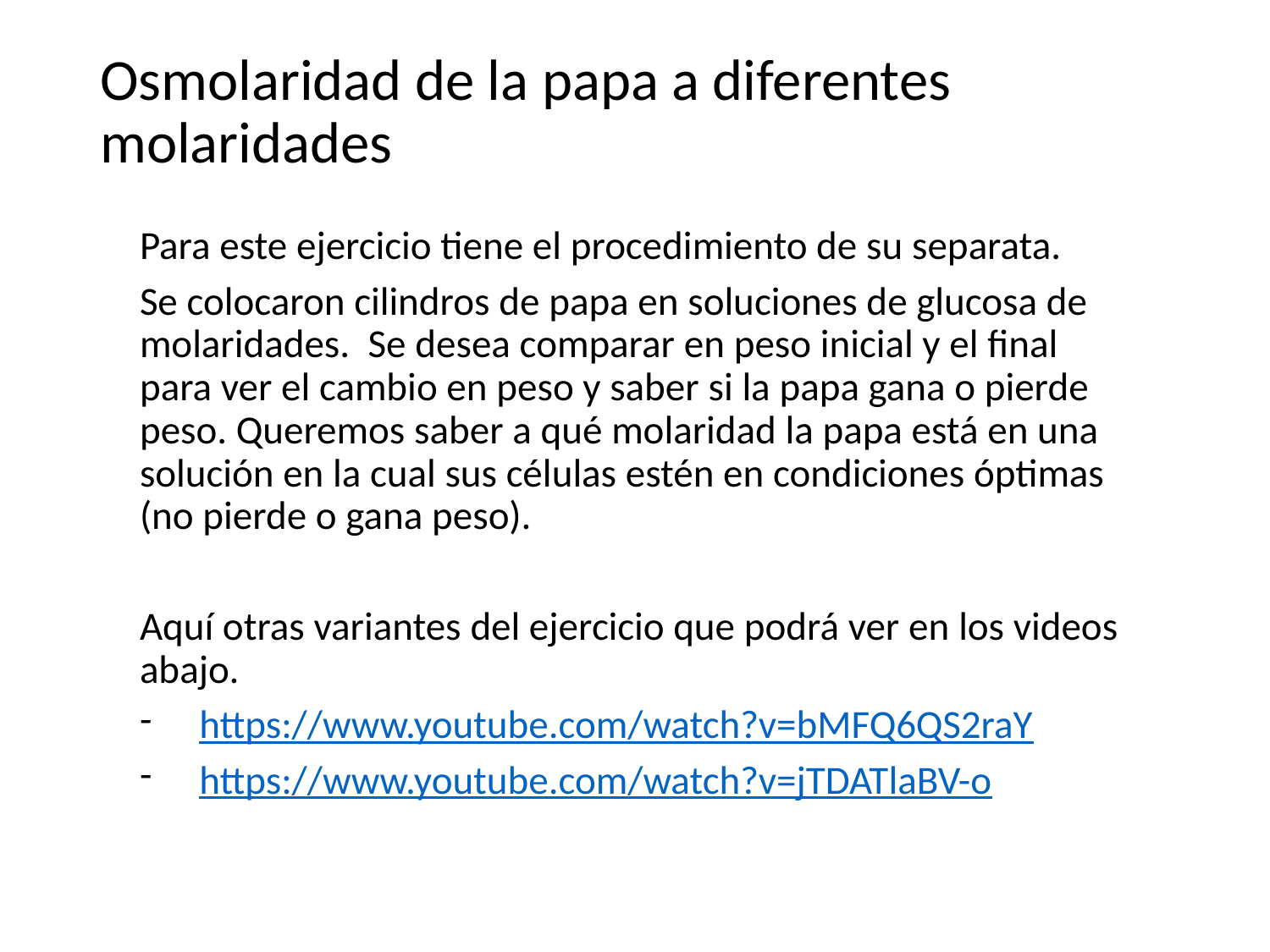

# Osmolaridad de la papa a diferentes molaridades

Para este ejercicio tiene el procedimiento de su separata.
Se colocaron cilindros de papa en soluciones de glucosa de molaridades.  Se desea comparar en peso inicial y el final para ver el cambio en peso y saber si la papa gana o pierde peso. Queremos saber a qué molaridad la papa está en una solución en la cual sus células estén en condiciones óptimas (no pierde o gana peso).

Aquí otras variantes del ejercicio que podrá ver en los videos abajo.
https://www.youtube.com/watch?v=bMFQ6QS2raY
https://www.youtube.com/watch?v=jTDATlaBV-o